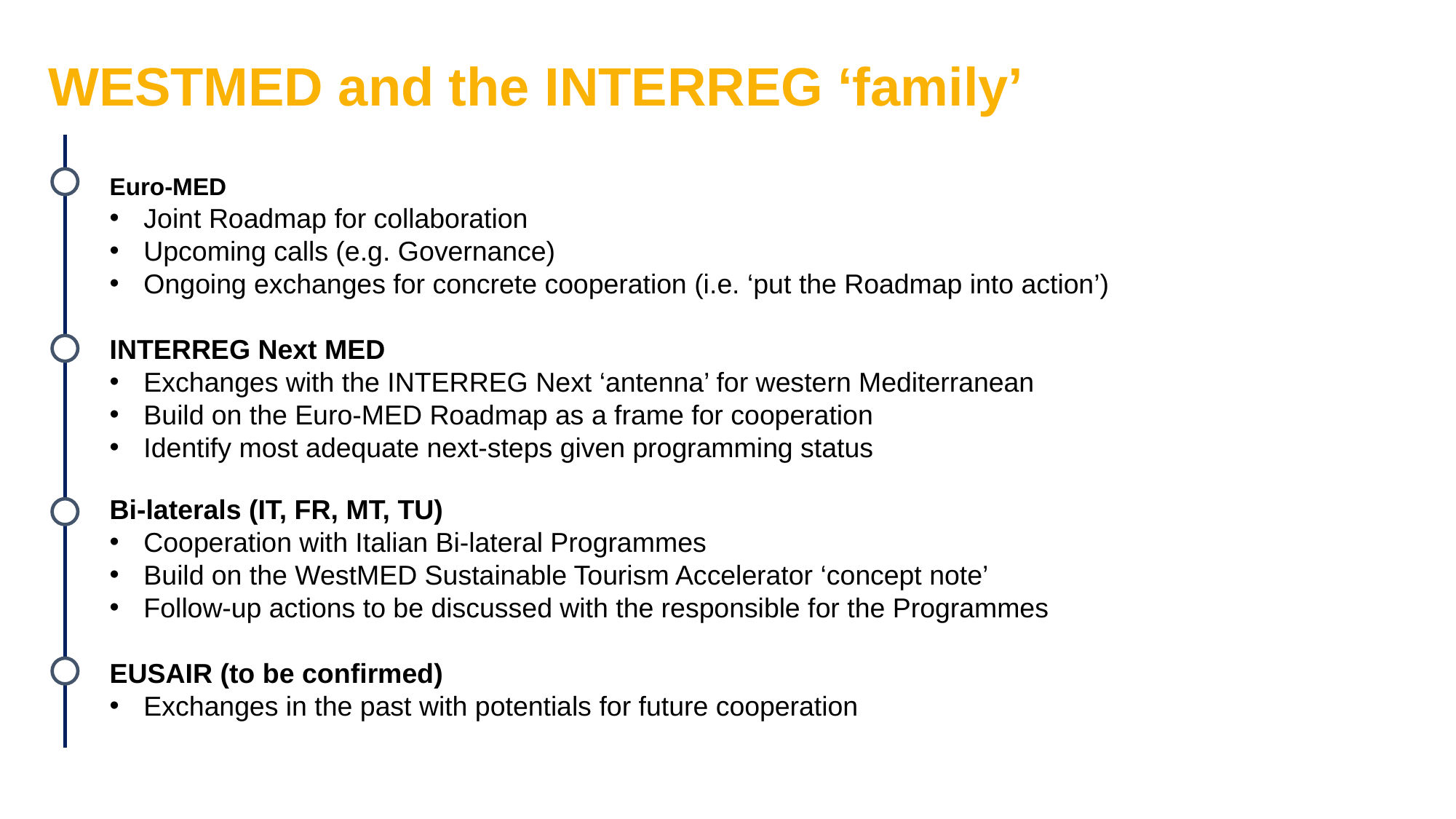

# WESTMED and the INTERREG ‘family’

Euro-MED
Joint Roadmap for collaboration
Upcoming calls (e.g. Governance)
Ongoing exchanges for concrete cooperation (i.e. ‘put the Roadmap into action’)

INTERREG Next MED
Exchanges with the INTERREG Next ‘antenna’ for western Mediterranean
Build on the Euro-MED Roadmap as a frame for cooperation
Identify most adequate next-steps given programming status

Bi-laterals (IT, FR, MT, TU)
Cooperation with Italian Bi-lateral Programmes
Build on the WestMED Sustainable Tourism Accelerator ‘concept note’
Follow-up actions to be discussed with the responsible for the Programmes

EUSAIR (to be confirmed)
Exchanges in the past with potentials for future cooperation